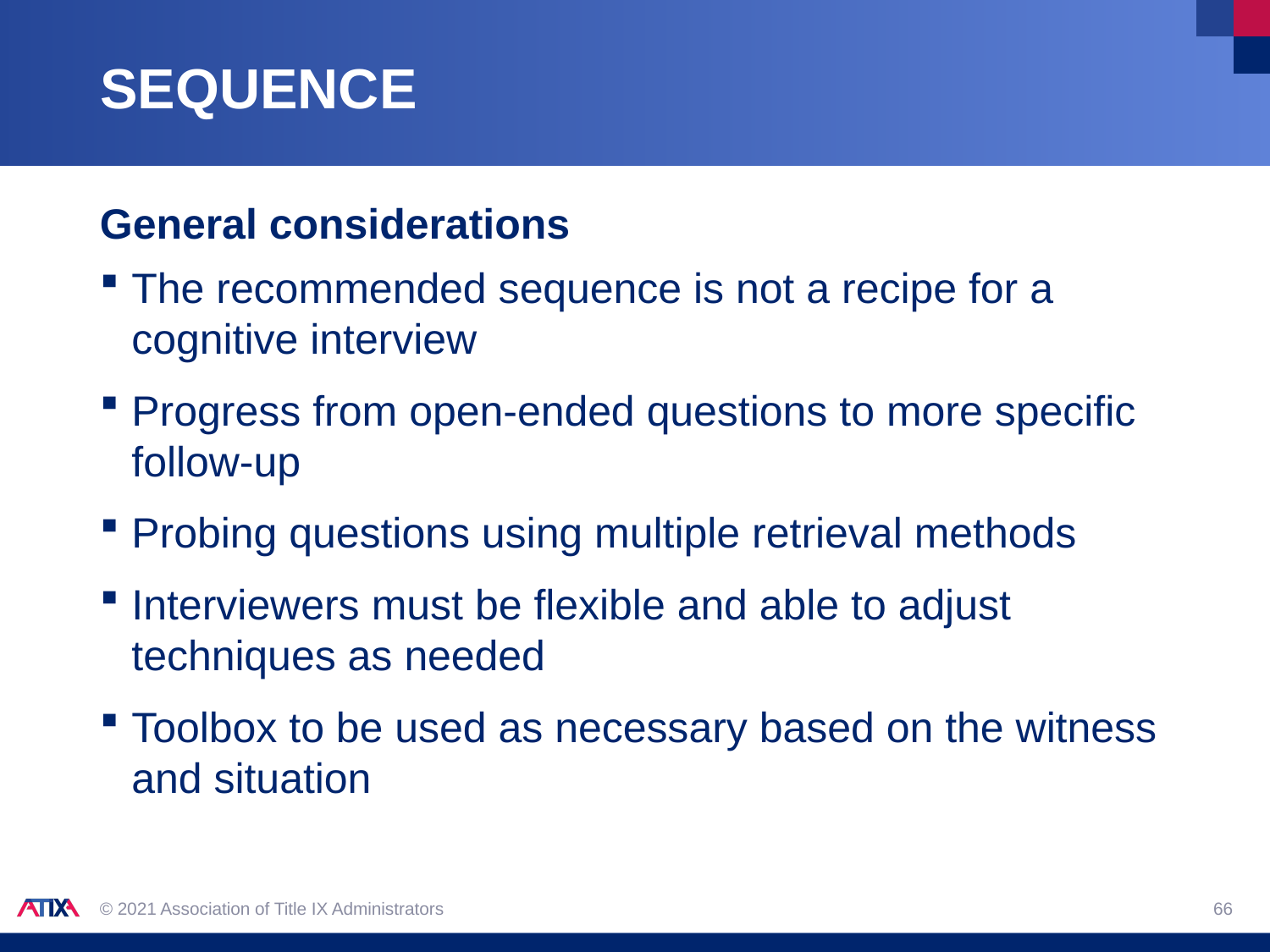

# sequence
General considerations
The recommended sequence is not a recipe for a cognitive interview
Progress from open-ended questions to more specific follow-up
Probing questions using multiple retrieval methods
Interviewers must be flexible and able to adjust techniques as needed
Toolbox to be used as necessary based on the witness and situation

66